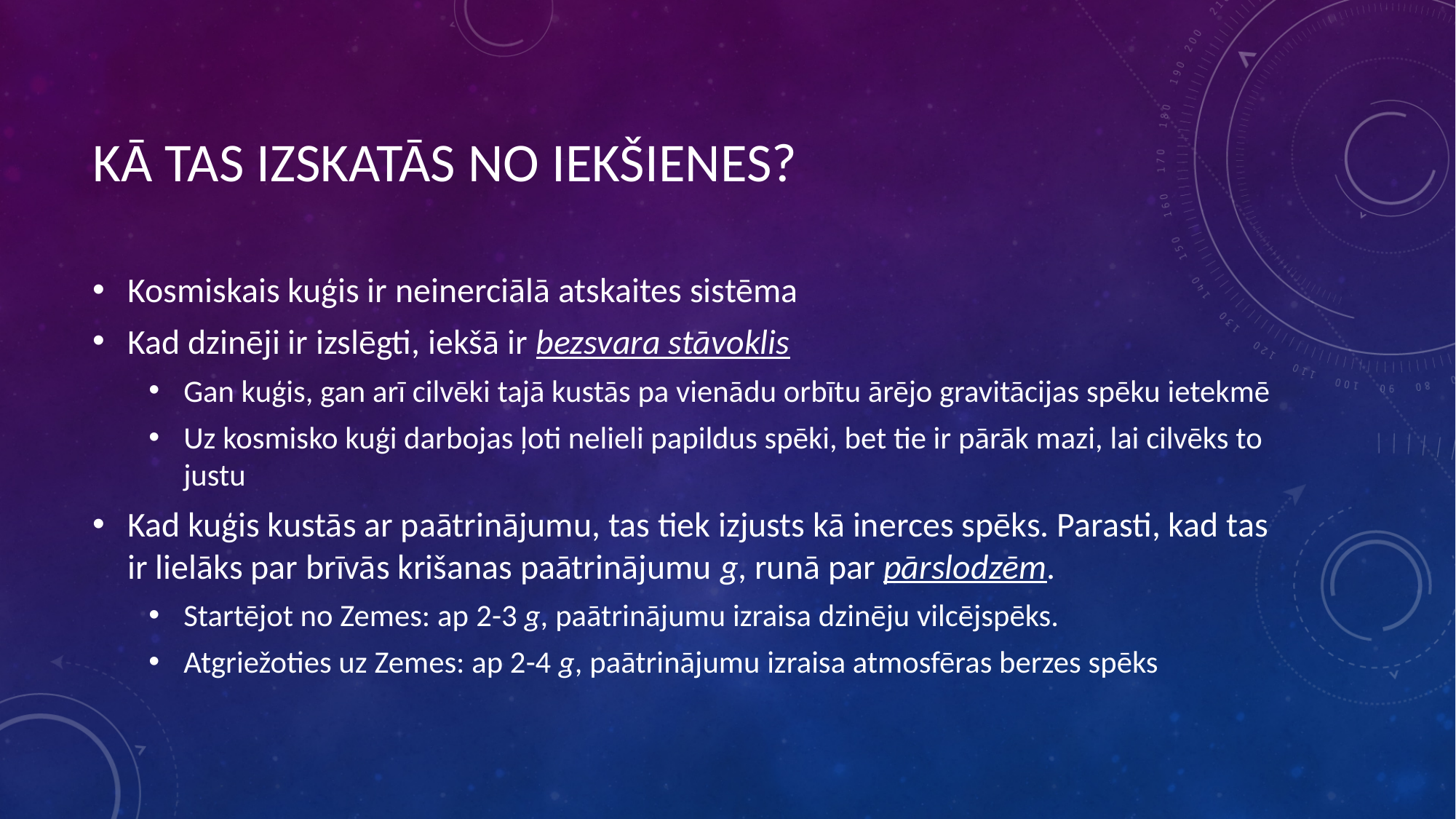

# Kā tas izskatās no iekšienes?
Kosmiskais kuģis ir neinerciālā atskaites sistēma
Kad dzinēji ir izslēgti, iekšā ir bezsvara stāvoklis
Gan kuģis, gan arī cilvēki tajā kustās pa vienādu orbītu ārējo gravitācijas spēku ietekmē
Uz kosmisko kuģi darbojas ļoti nelieli papildus spēki, bet tie ir pārāk mazi, lai cilvēks to justu
Kad kuģis kustās ar paātrinājumu, tas tiek izjusts kā inerces spēks. Parasti, kad tas ir lielāks par brīvās krišanas paātrinājumu g, runā par pārslodzēm.
Startējot no Zemes: ap 2-3 g, paātrinājumu izraisa dzinēju vilcējspēks.
Atgriežoties uz Zemes: ap 2-4 g, paātrinājumu izraisa atmosfēras berzes spēks